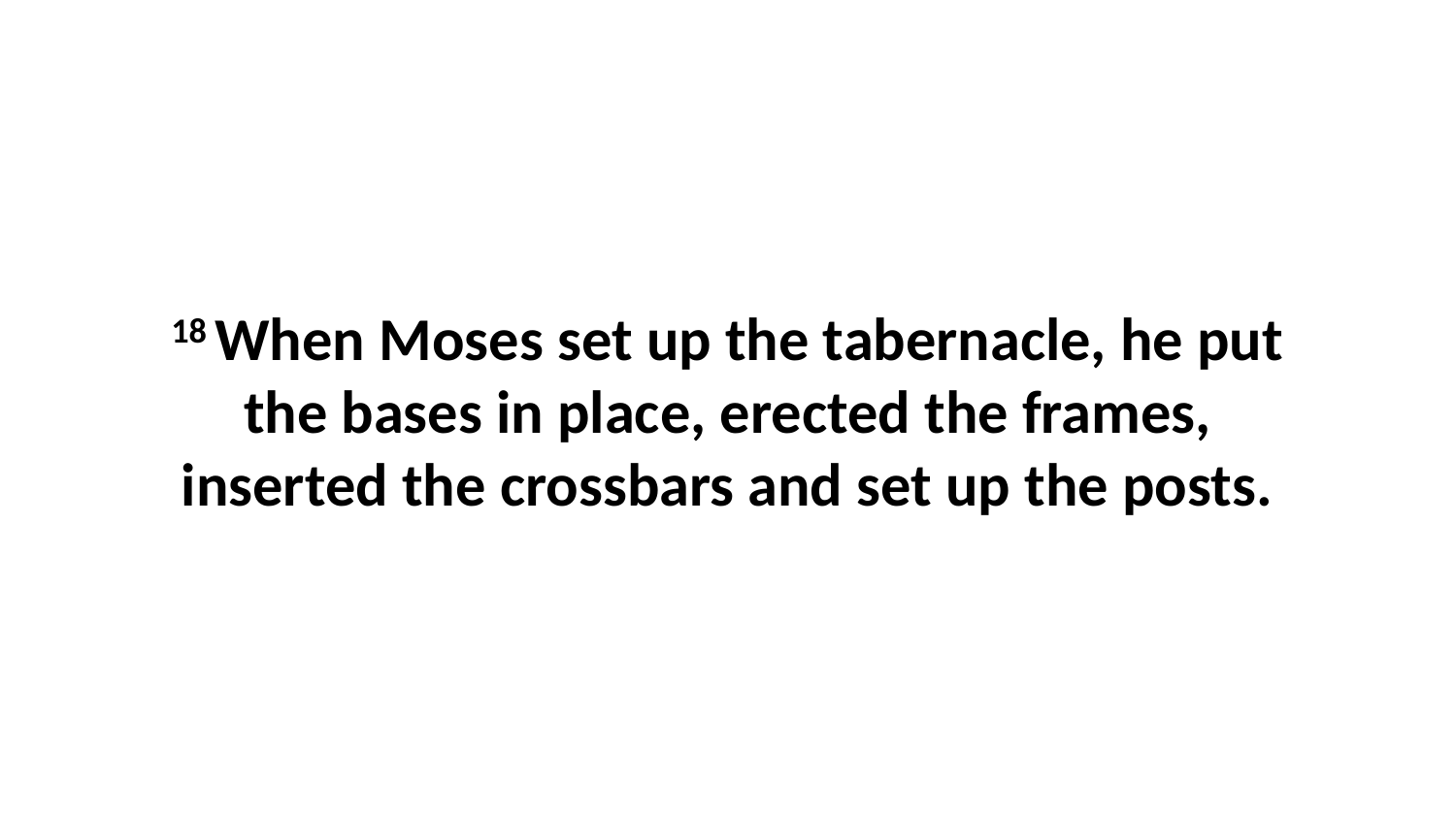

18 When Moses set up the tabernacle, he put the bases in place, erected the frames, inserted the crossbars and set up the posts.